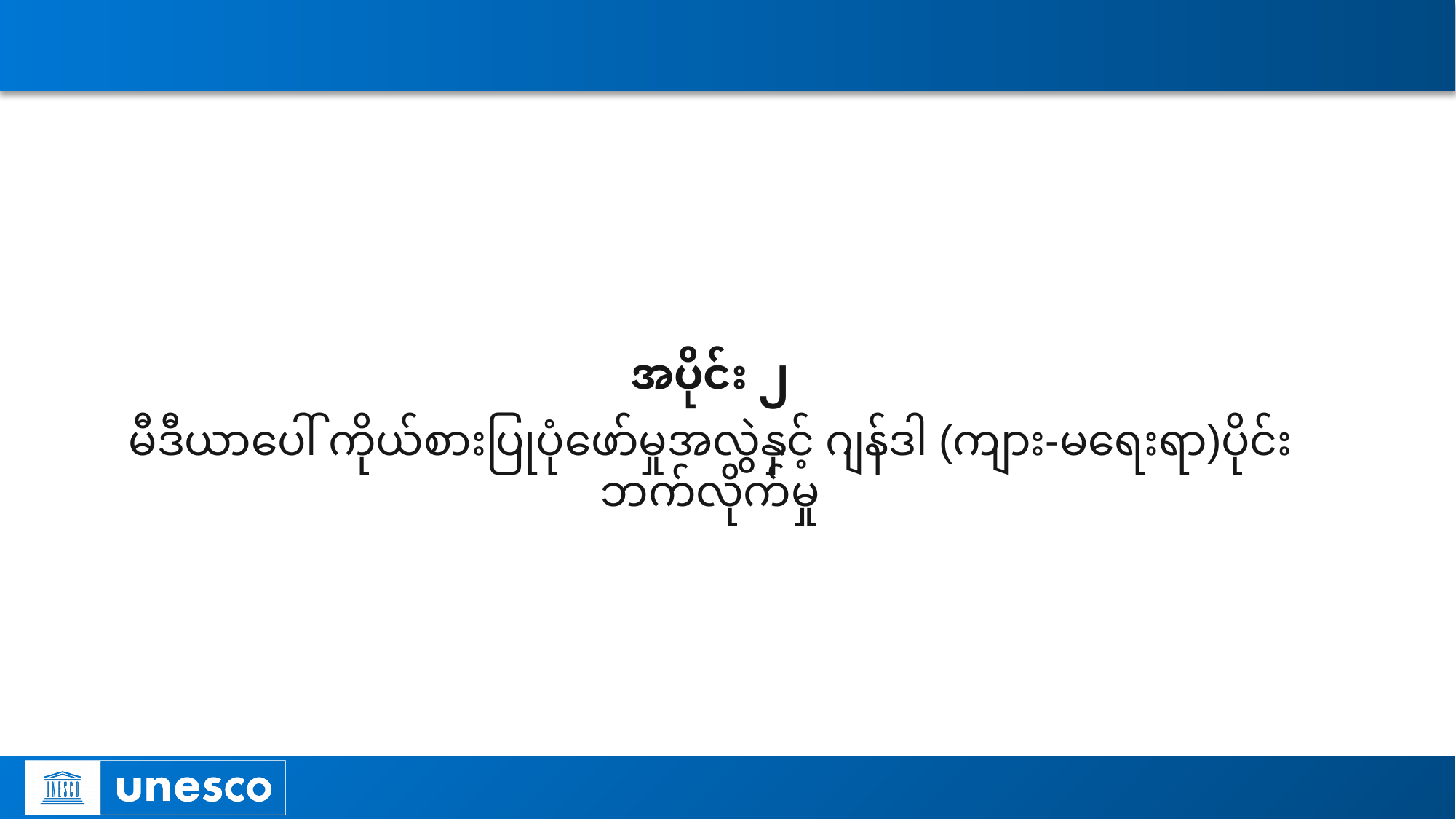

#

အပိုင်း ၂
မီဒီယာပေါ် ကိုယ်စားပြုပုံဖော်မှုအလွဲနှင့် ဂျန်ဒါ (ကျား-မရေးရာ)ပိုင်း ဘက်လိုက်မှု